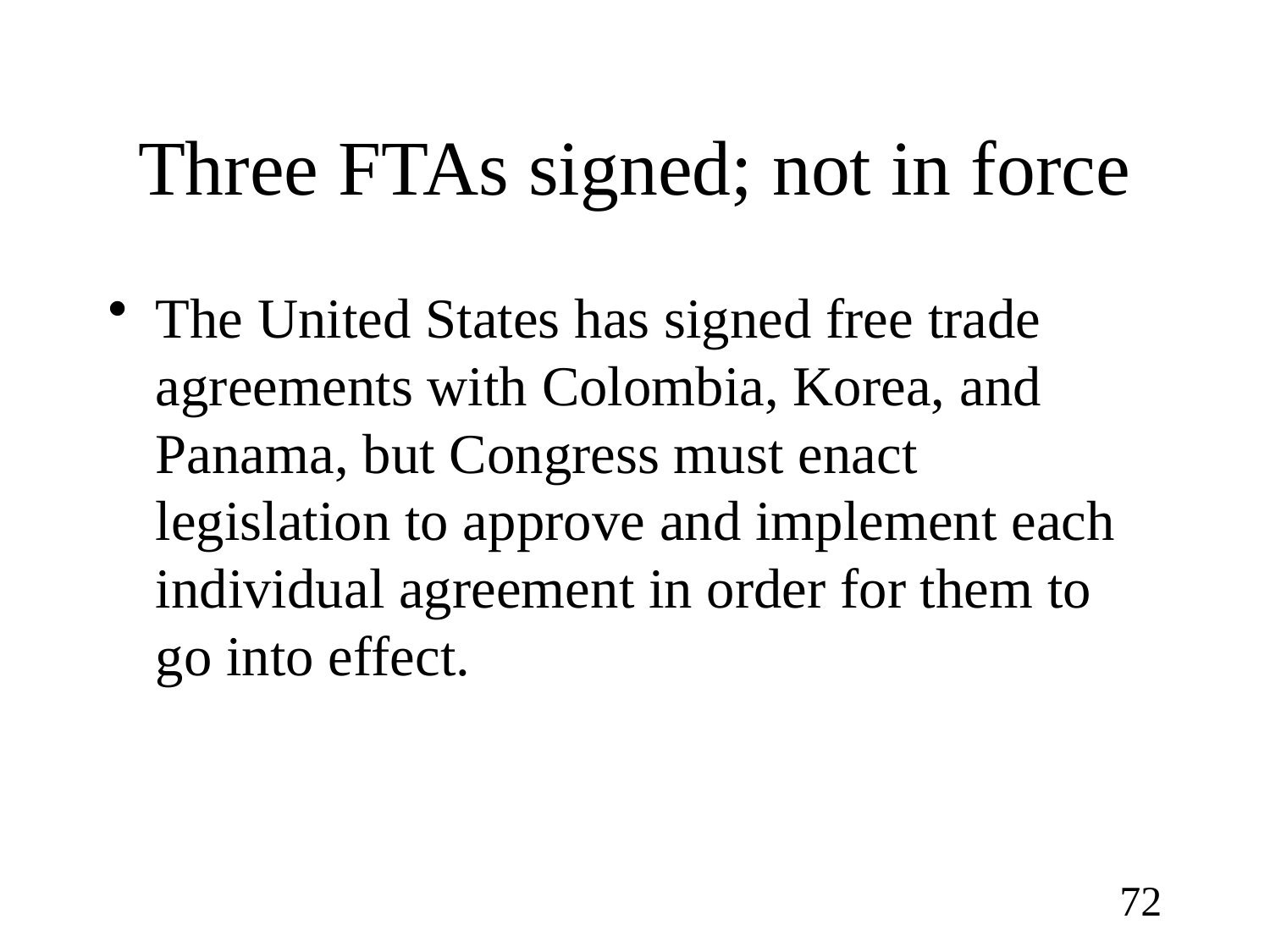

# Three FTAs signed; not in force
The United States has signed free trade agreements with Colombia, Korea, and Panama, but Congress must enact legislation to approve and implement each individual agreement in order for them to go into effect.

72